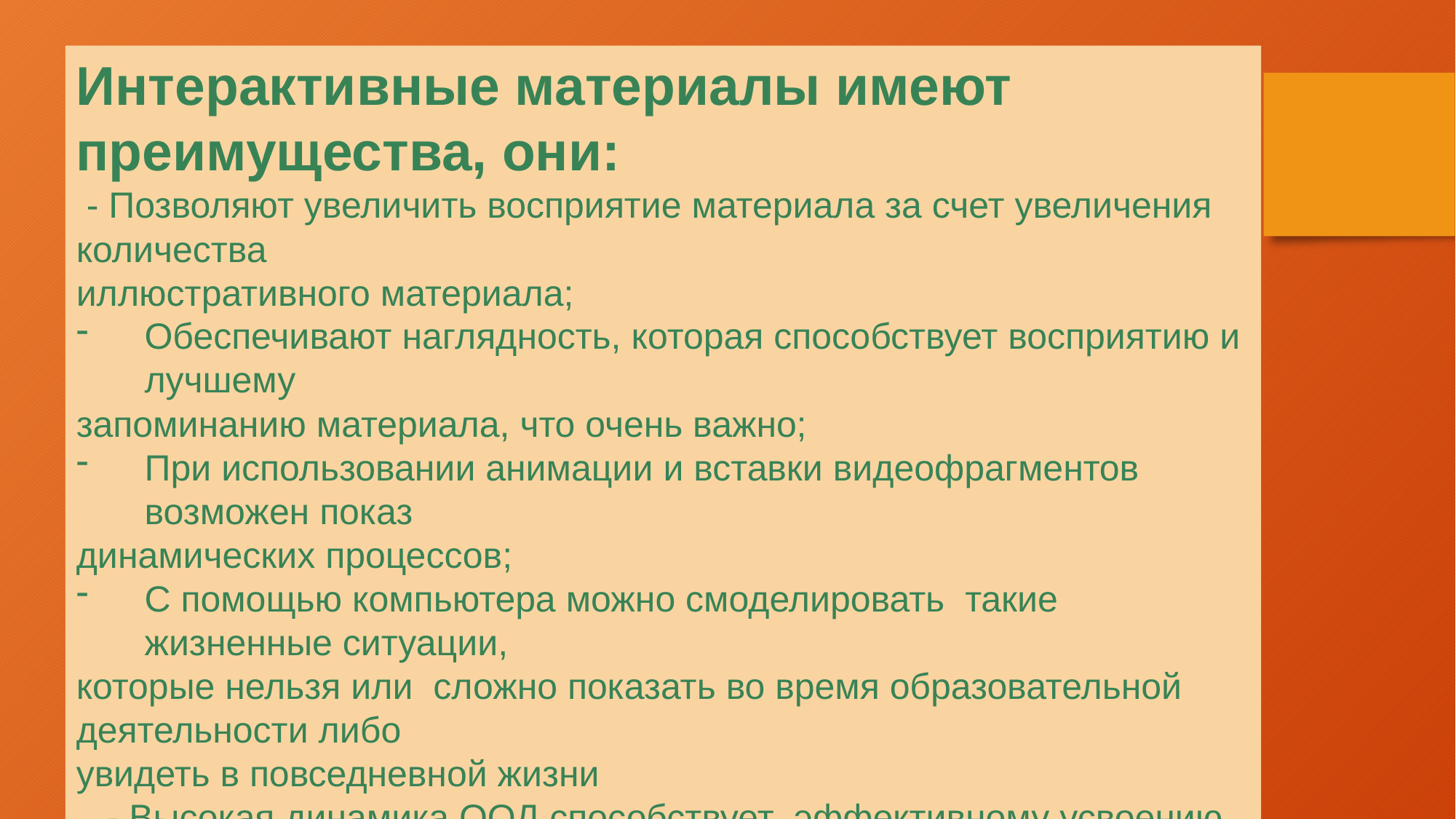

Интерактивные материалы имеют преимущества, они:
 - Позволяют увеличить восприятие материала за счет увеличения количества
иллюстративного материала;
Обеспечивают наглядность, которая способствует восприятию и лучшему
запоминанию материала, что очень важно;
При использовании анимации и вставки видеофрагментов возможен показ
динамических процессов;
С помощью компьютера можно смоделировать  такие жизненные ситуации,
которые нельзя или  сложно показать во время образовательной  деятельности либо
увидеть в повседневной жизни
   - Высокая динамика ООД способствует  эффективному усвоению  материала,
развитию памяти, воображения, творчества детей.
 - Создание дидактических игр.
- Подбор дополнительного познавательного материала к ООД,
 знакомство со сценариями праздников и других мероприятий.